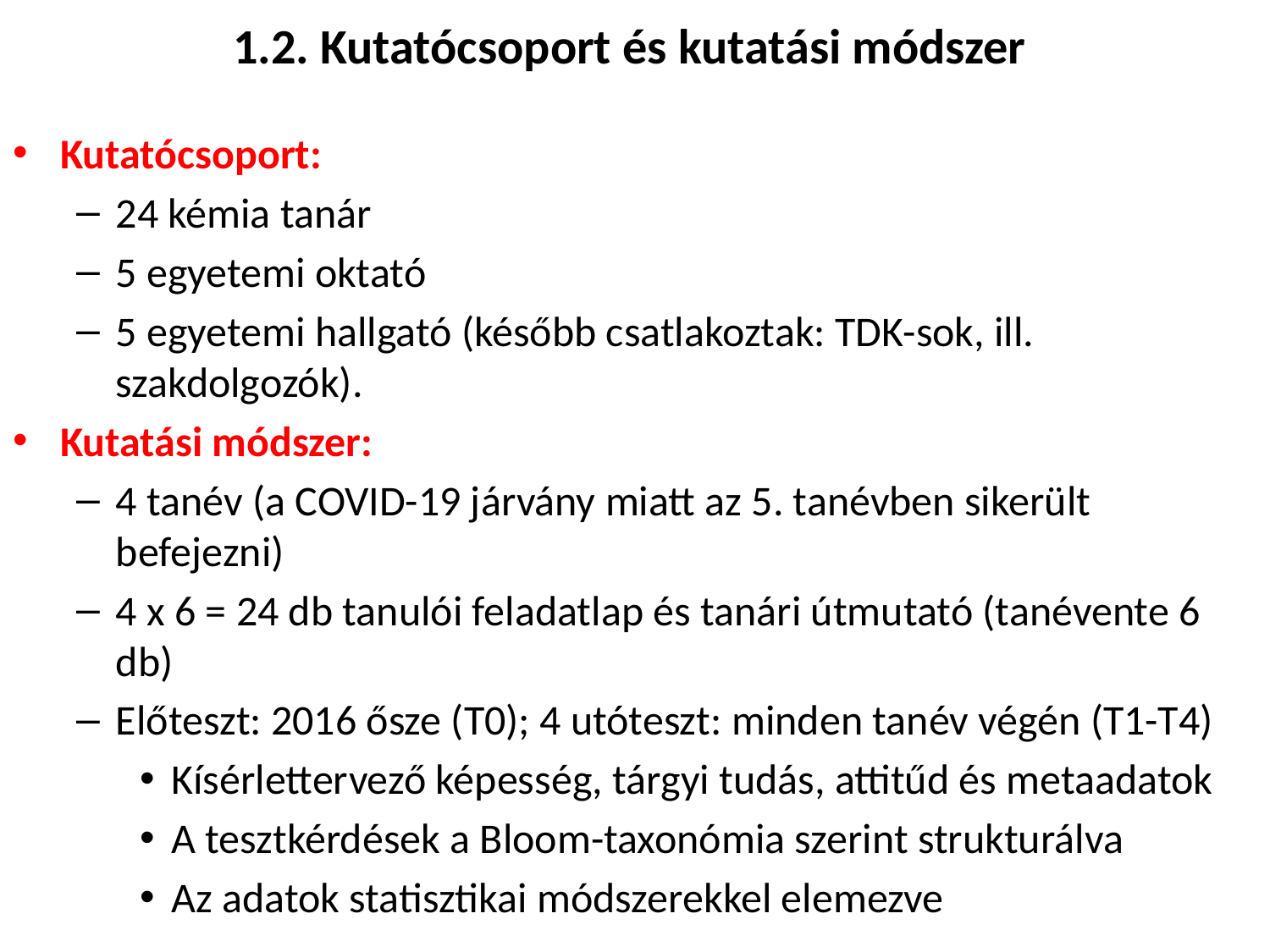

# 1.2. Kutatócsoport és kutatási módszer
Kutatócsoport:
24 kémia tanár
5 egyetemi oktató
5 egyetemi hallgató (később csatlakoztak: TDK-sok, ill. szakdolgozók).
Kutatási módszer:
4 tanév (a COVID-19 járvány miatt az 5. tanévben sikerült befejezni)
4 x 6 = 24 db tanulói feladatlap és tanári útmutató (tanévente 6 db)
Előteszt: 2016 ősze (T0); 4 utóteszt: minden tanév végén (T1-T4)
Kísérlettervező képesség, tárgyi tudás, attitűd és metaadatok
A tesztkérdések a Bloom-taxonómia szerint strukturálva
Az adatok statisztikai módszerekkel elemezve